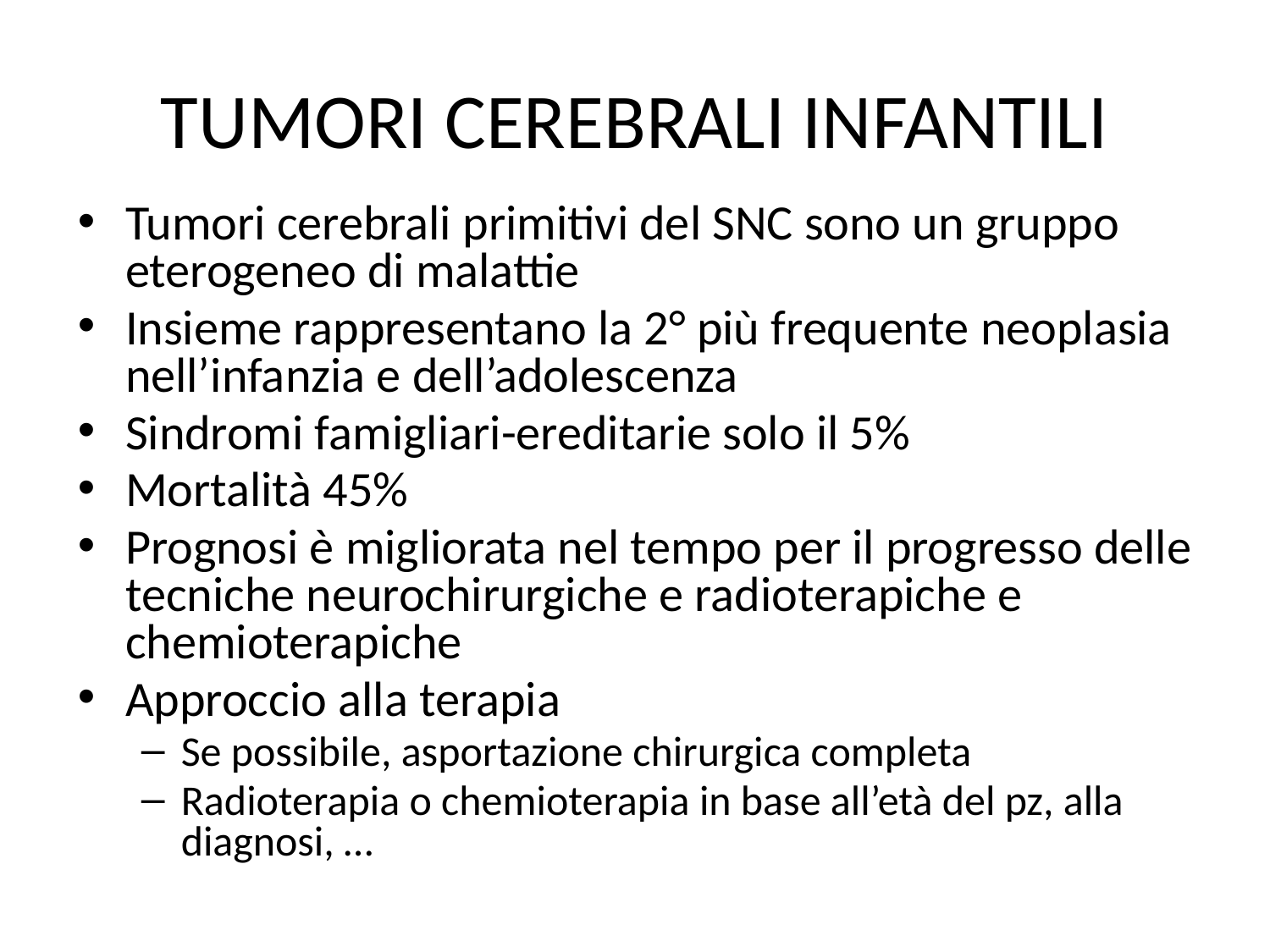

# TUMORI CEREBRALI INFANTILI
Tumori cerebrali primitivi del SNC sono un gruppo eterogeneo di malattie
Insieme rappresentano la 2° più frequente neoplasia nell’infanzia e dell’adolescenza
Sindromi famigliari-ereditarie solo il 5%
Mortalità 45%
Prognosi è migliorata nel tempo per il progresso delle tecniche neurochirurgiche e radioterapiche e chemioterapiche
Approccio alla terapia
Se possibile, asportazione chirurgica completa
Radioterapia o chemioterapia in base all’età del pz, alla diagnosi, …